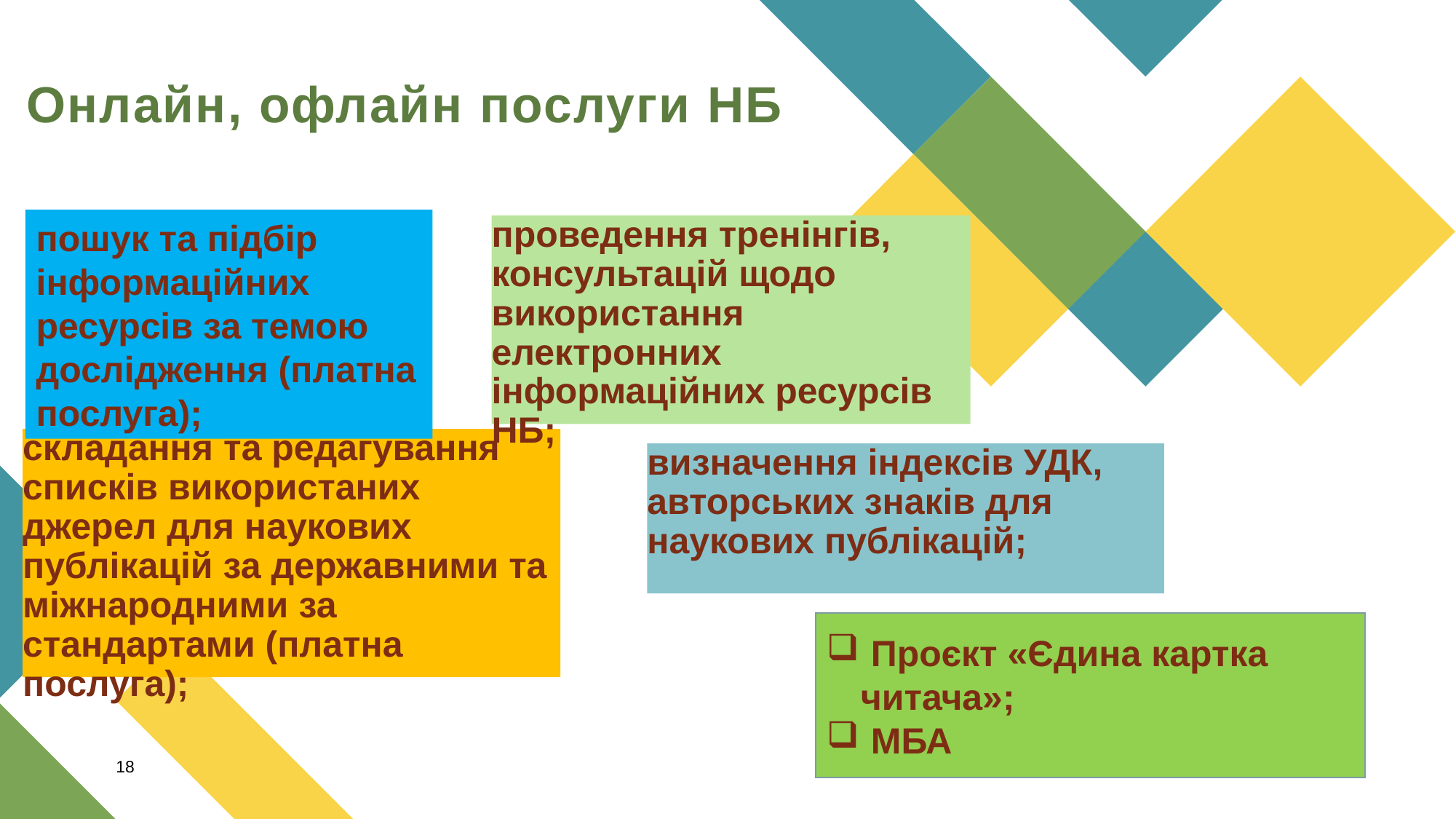

# Онлайн, офлайн послуги НБ
пошук та підбір
інформаційних ресурсів за темою дослідження (платна послуга);
проведення тренінгів, консультацій щодо використання електронних інформаційних ресурсів НБ;
складання та редагування списків використаних джерел для наукових публікацій за державними та міжнародними за стандартами (платна послуга);
визначення індексів УДК, авторських знаків для наукових публікацій;
 Проєкт «Єдина картка читача»;
 МБА
18